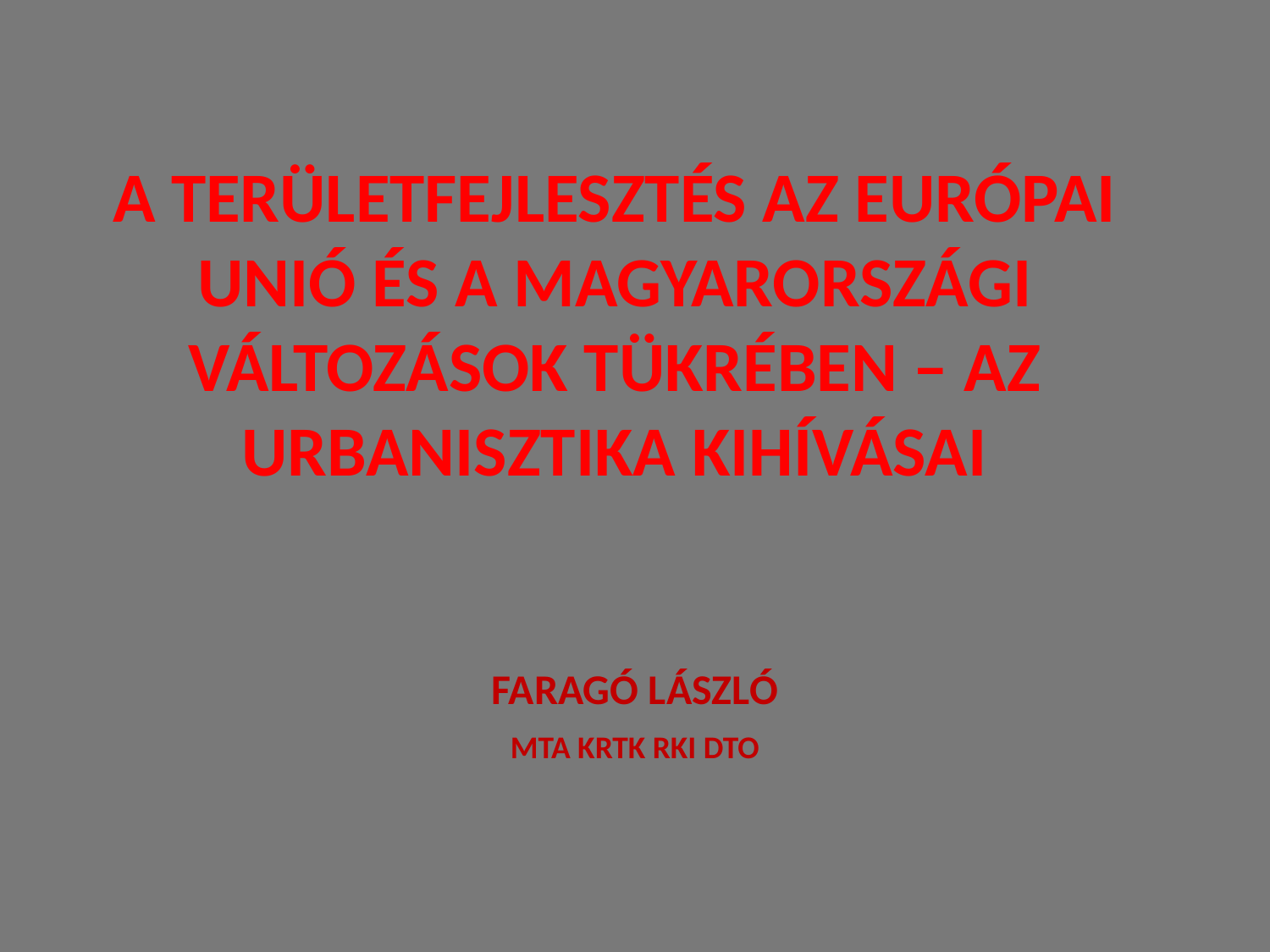

# A területfejlesztés az Európai Unió és a magyarországi változások tükrében – az urbanisztika kihívásai
Faragó László
MTA KRTK RKI DTO